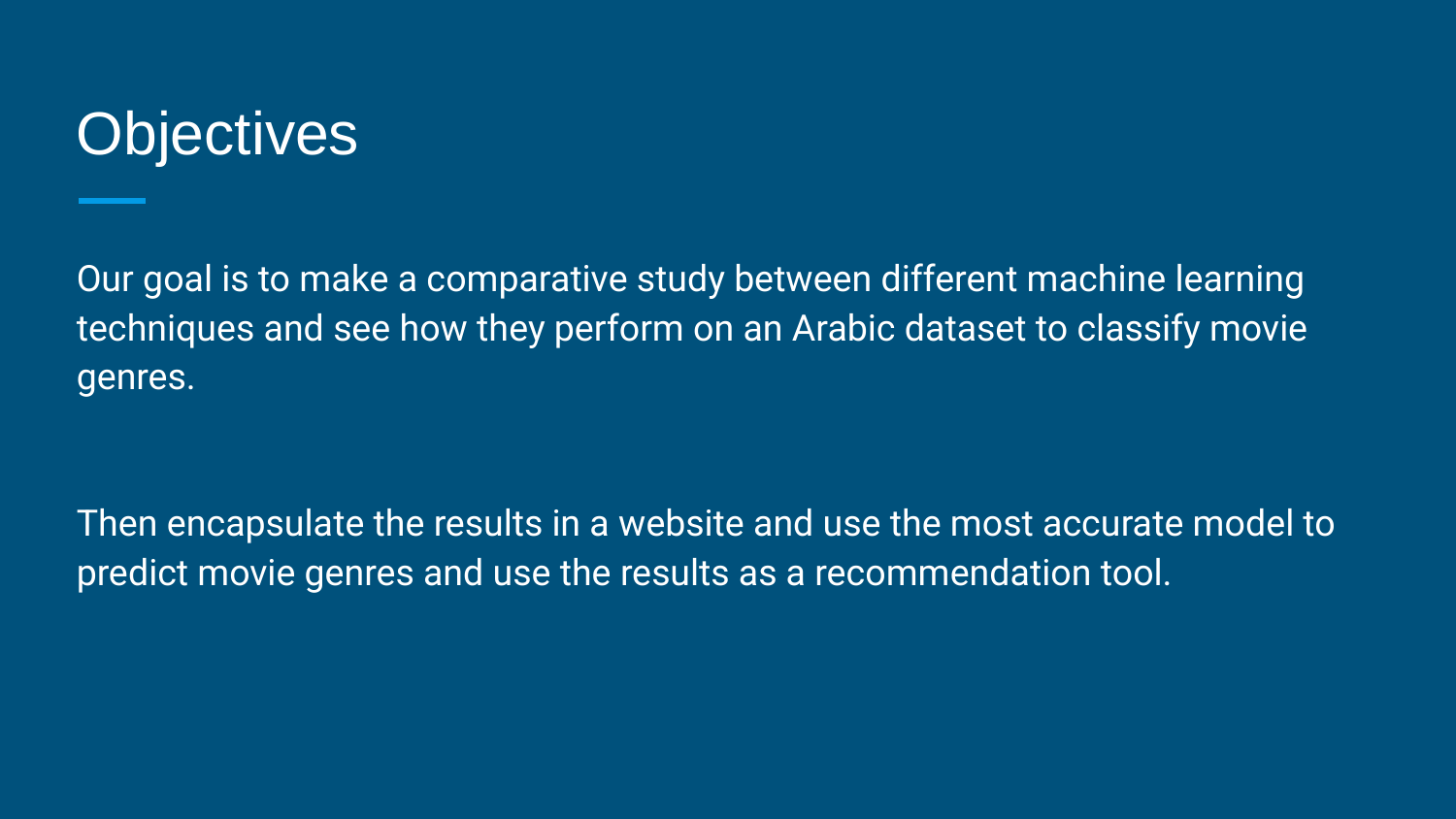

# Objectives
Our goal is to make a comparative study between different machine learning techniques and see how they perform on an Arabic dataset to classify movie genres.

Then encapsulate the results in a website and use the most accurate model to predict movie genres and use the results as a recommendation tool.